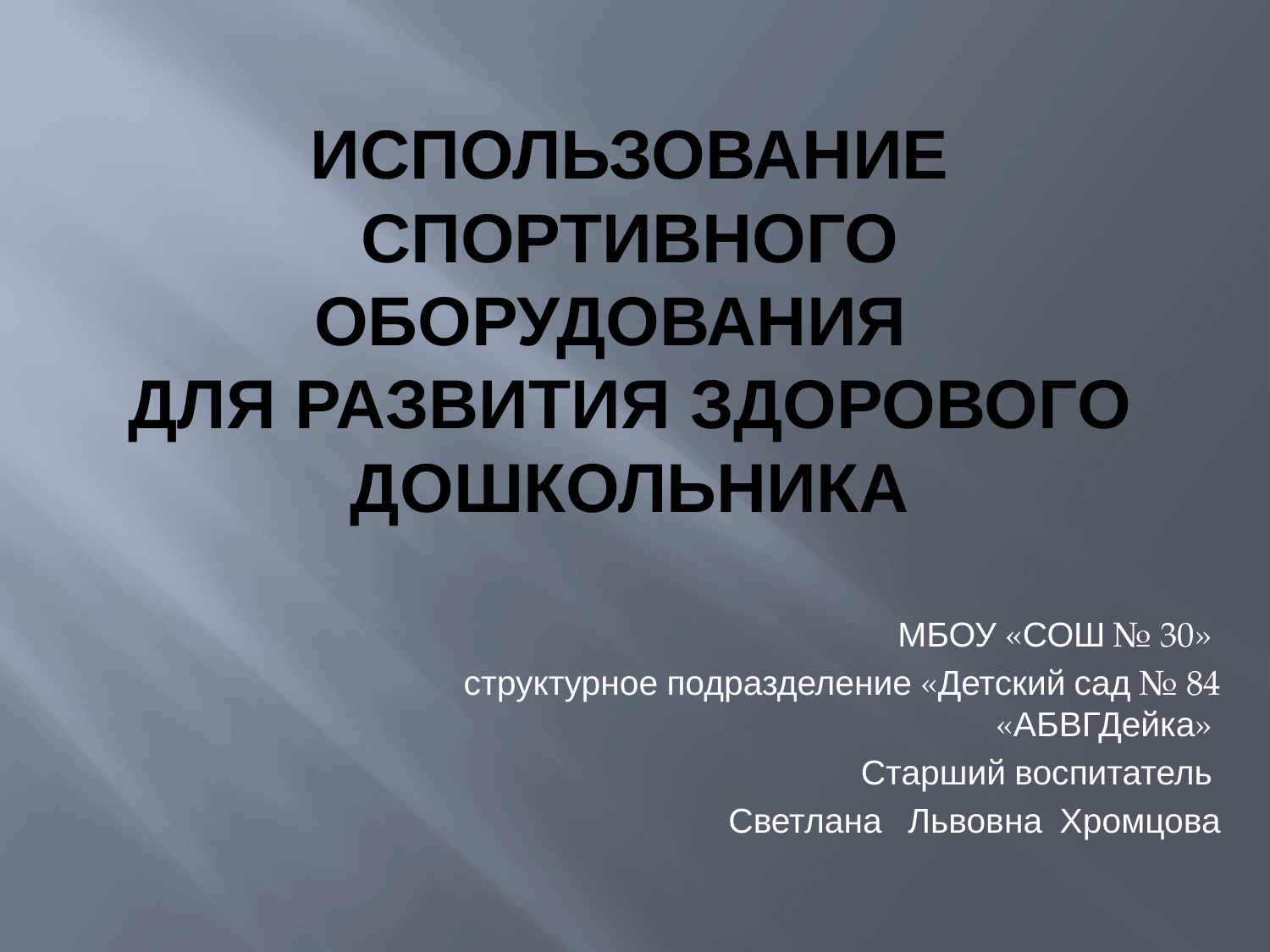

# Использование Спортивного оборудования для развития здорового дошкольника
МБОУ «СОШ № 30»
структурное подразделение «Детский сад № 84 «АБВГДейка»
Старший воспитатель
Светлана   Львовна  Хромцова